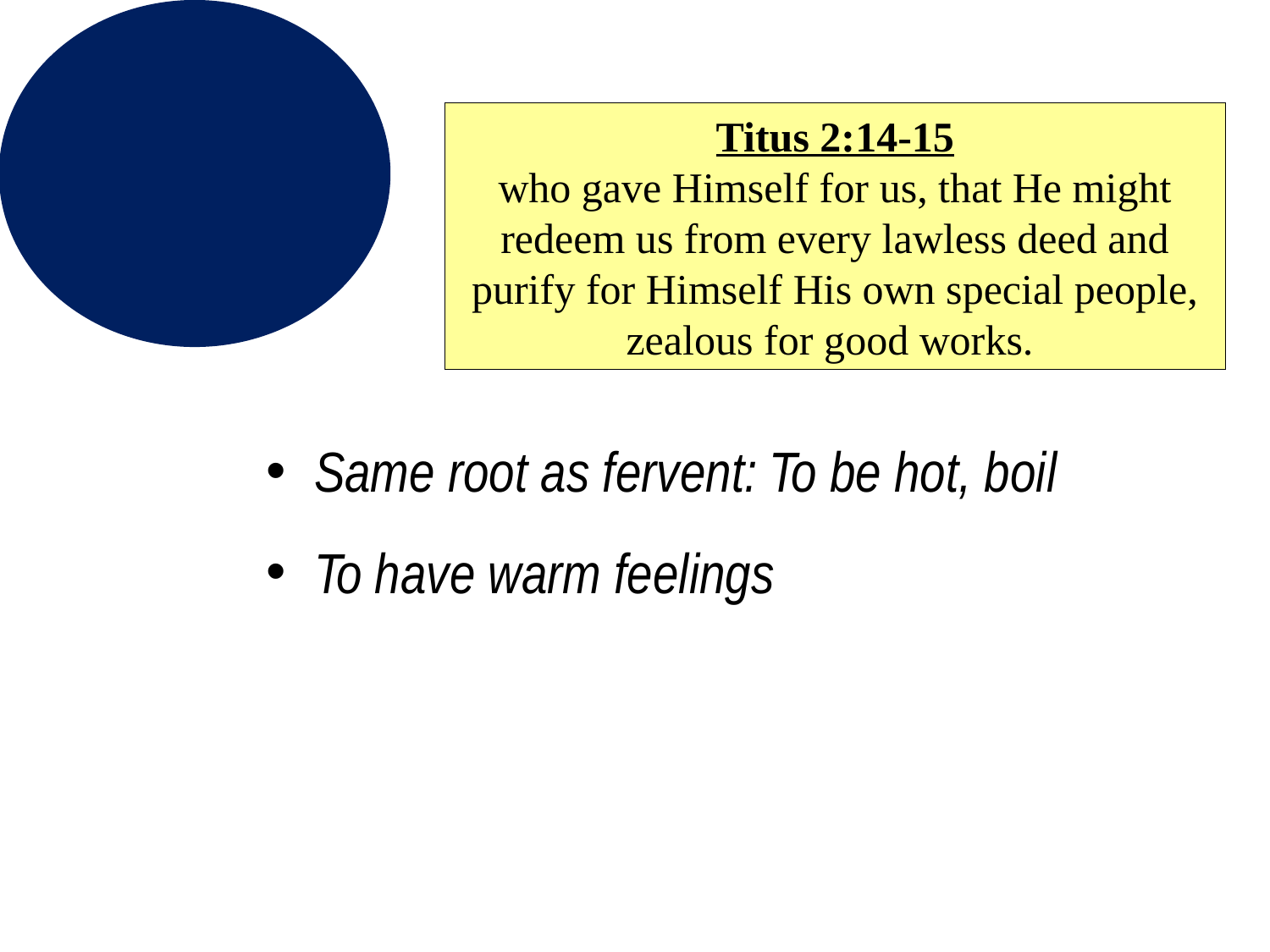

Zealous
Titus 2:14-15
who gave Himself for us, that He might redeem us from every lawless deed and purify for Himself His own special people, zealous for good works.
Same root as fervent: To be hot, boil
To have warm feelings